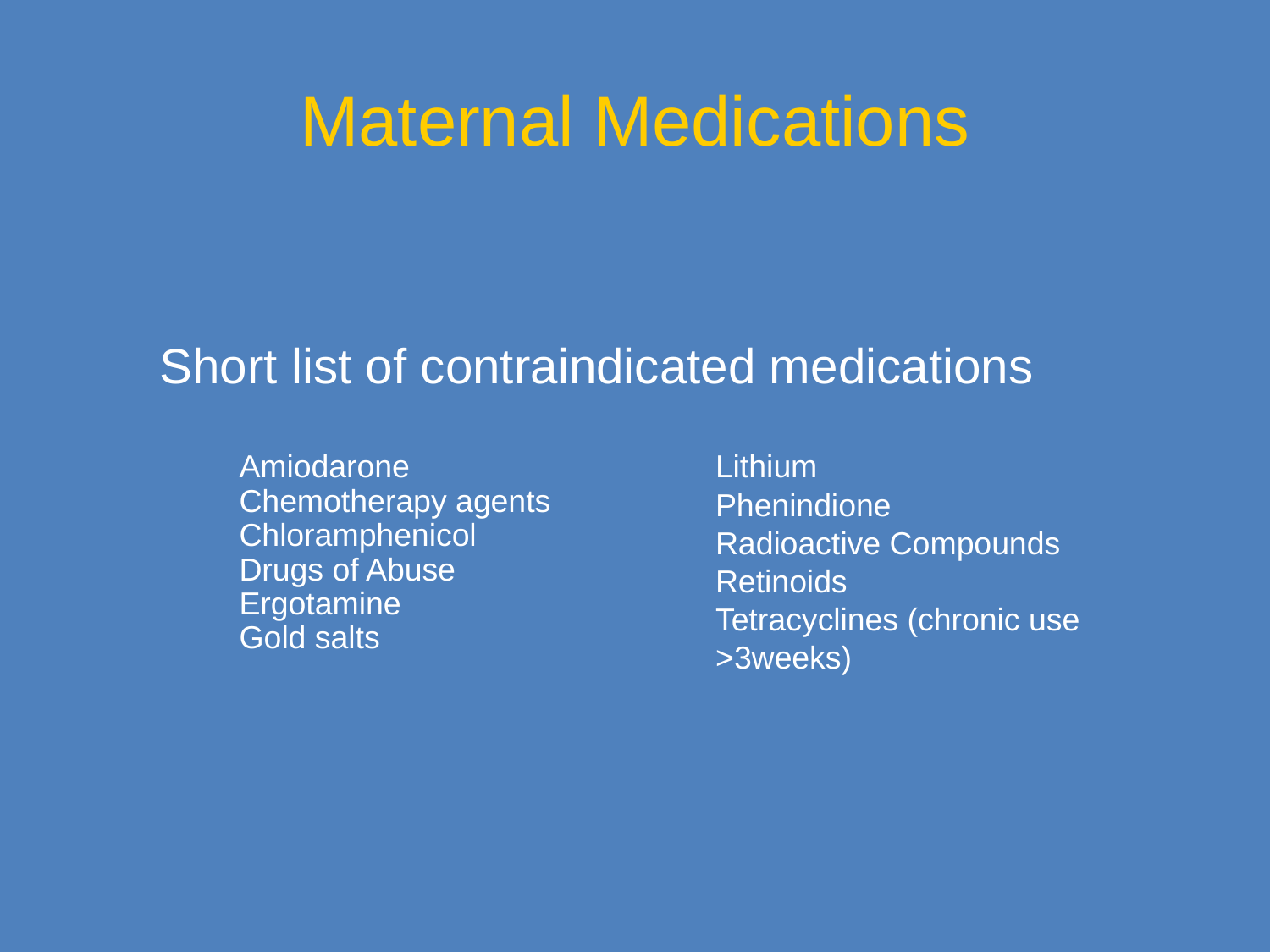

Maternal Medications

       Short list of contraindicated medications
Amiodarone
Chemotherapy agents
Chloramphenicol
Drugs of Abuse
Ergotamine
Gold salts

Lithium
Phenindione
Radioactive Compounds
Retinoids
Tetracyclines (chronic use >3weeks)